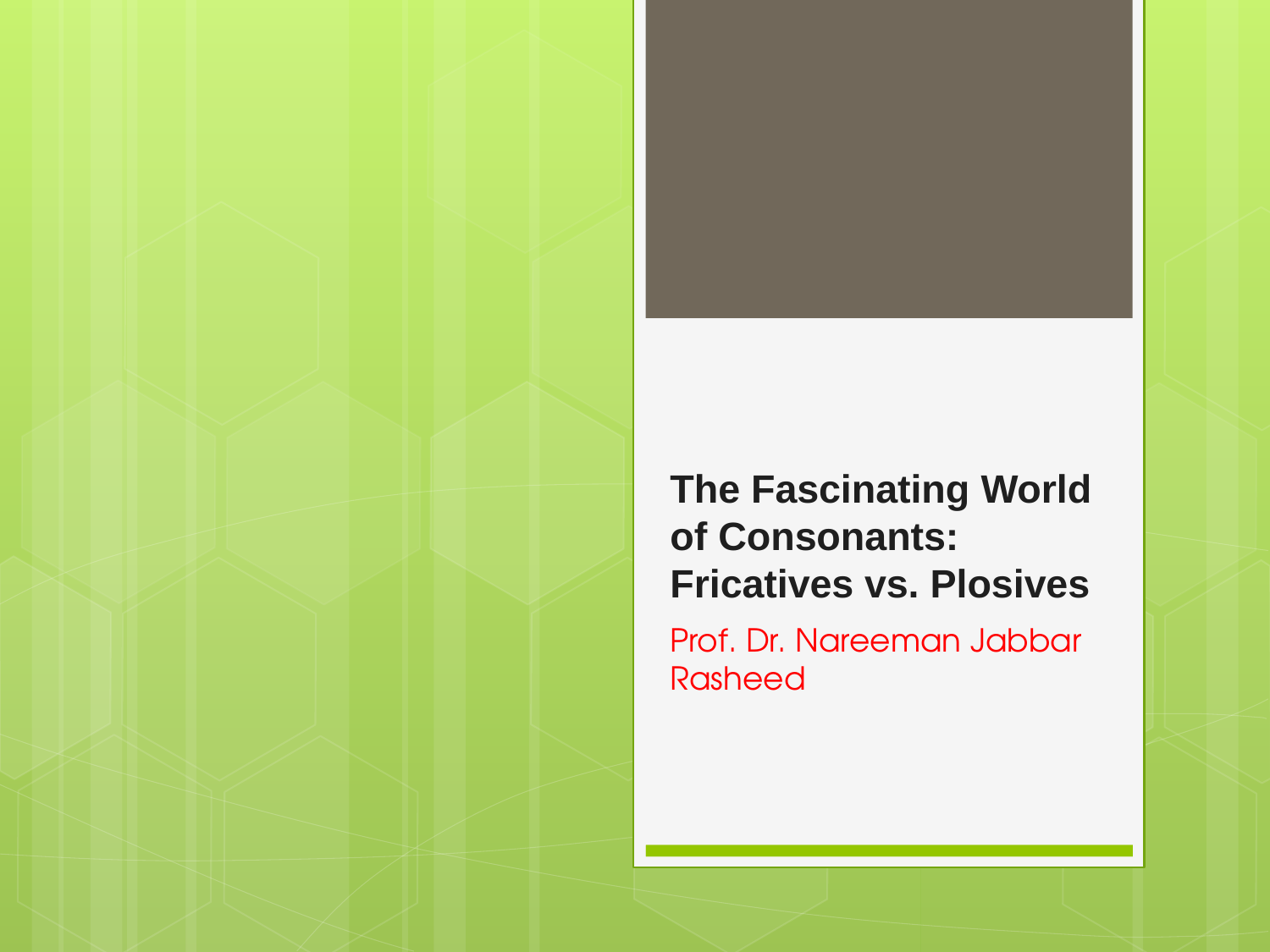

# The Fascinating World of Consonants: Fricatives vs. Plosives
Prof. Dr. Nareeman Jabbar Rasheed